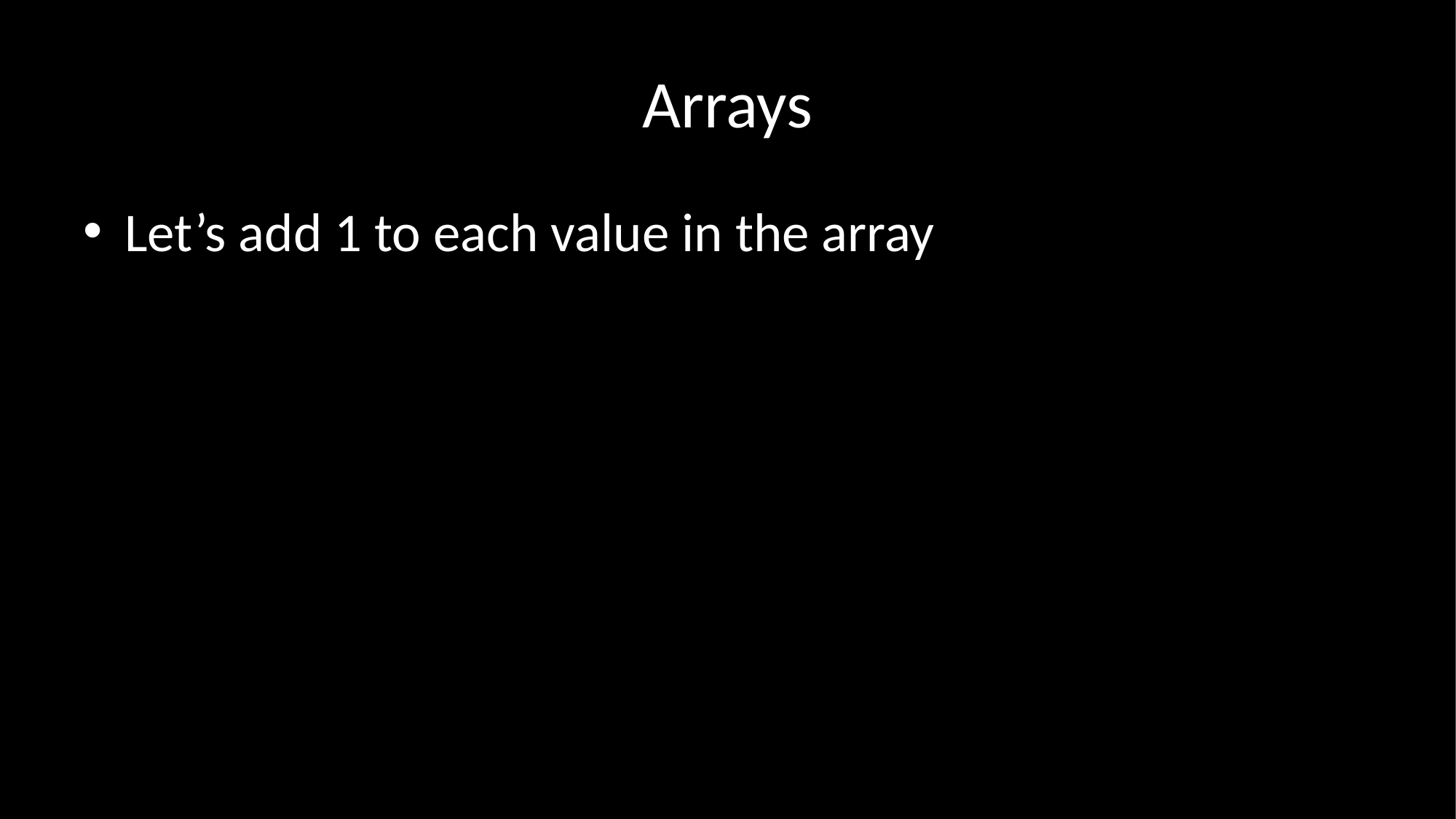

# Arrays
Let’s add 1 to each value in the array